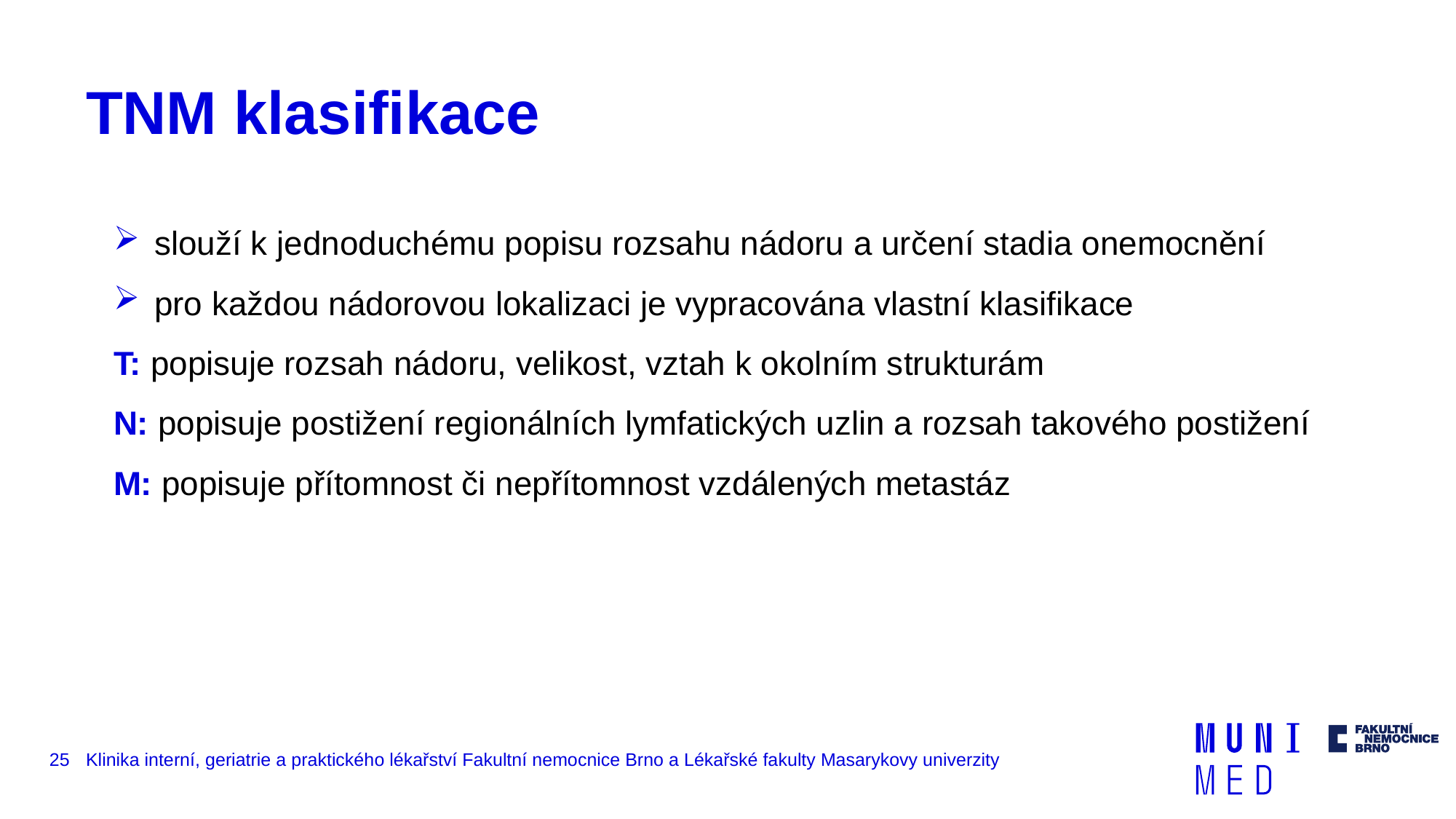

# TNM klasifikace
slouží k jednoduchému popisu rozsahu nádoru a určení stadia onemocnění
pro každou nádorovou lokalizaci je vypracována vlastní klasifikace
T: popisuje rozsah nádoru, velikost, vztah k okolním strukturám
N: popisuje postižení regionálních lymfatických uzlin a rozsah takového postižení
M: popisuje přítomnost či nepřítomnost vzdálených metastáz
25
Klinika interní, geriatrie a praktického lékařství Fakultní nemocnice Brno a Lékařské fakulty Masarykovy univerzity